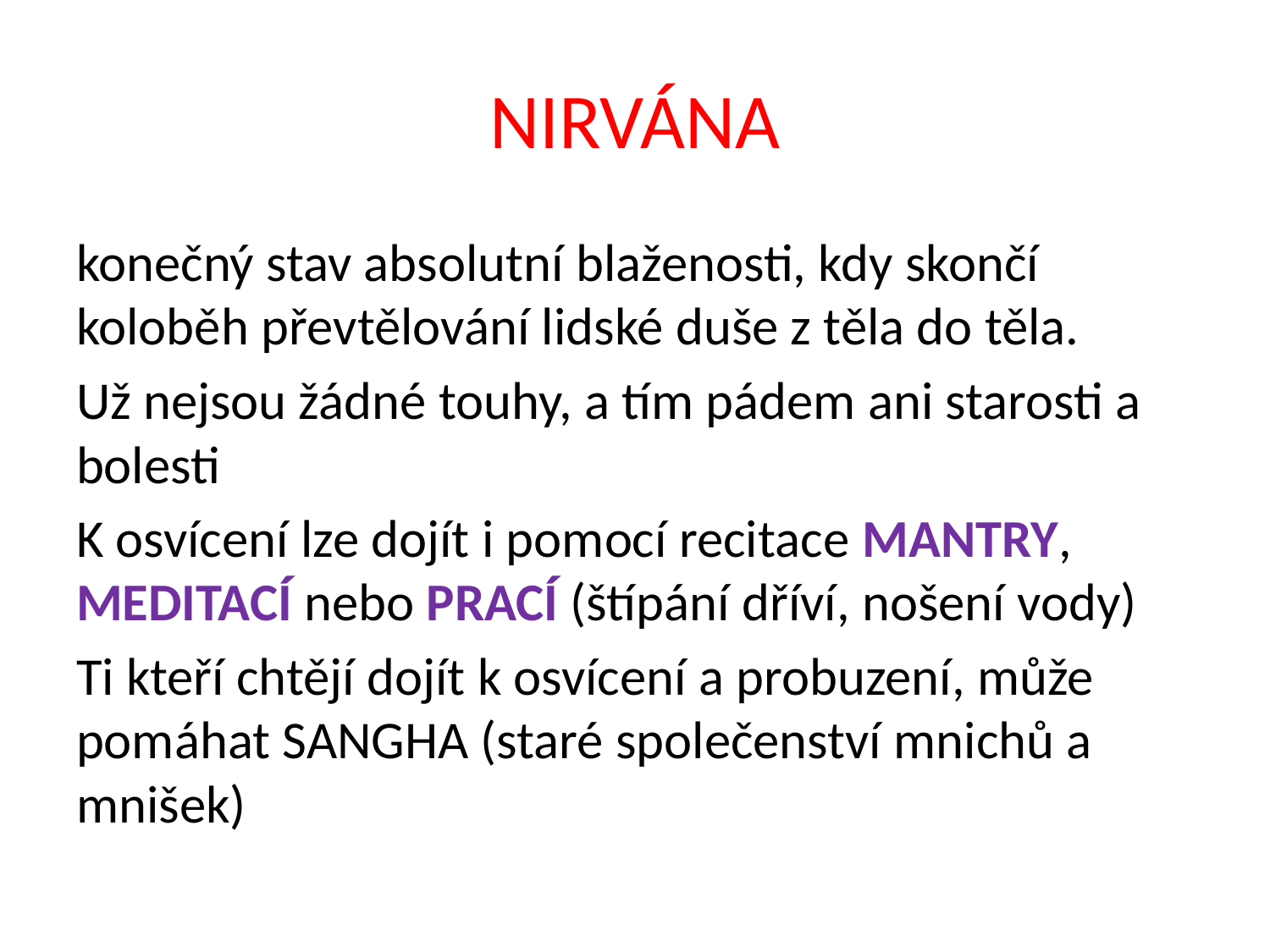

# NIRVÁNA
konečný stav absolutní blaženosti, kdy skončí koloběh převtělování lidské duše z těla do těla.
Už nejsou žádné touhy, a tím pádem ani starosti a bolesti
K osvícení lze dojít i pomocí recitace MANTRY, MEDITACÍ nebo PRACÍ (štípání dříví, nošení vody)
Ti kteří chtějí dojít k osvícení a probuzení, může pomáhat SANGHA (staré společenství mnichů a mnišek)